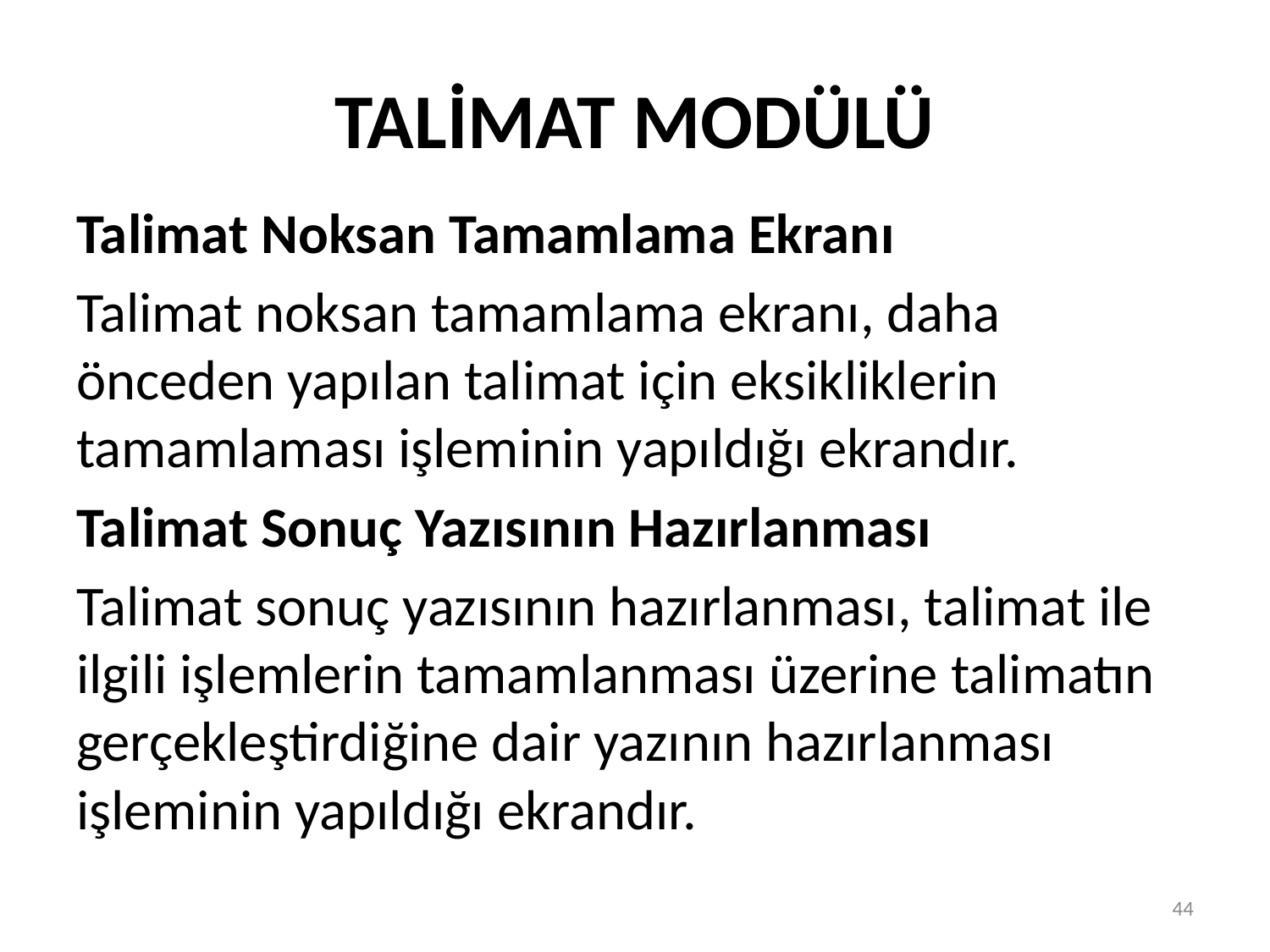

# TALİMAT MODÜLÜ
Talimat Noksan Tamamlama Ekranı
Talimat noksan tamamlama ekranı, daha önceden yapılan talimat için eksikliklerin tamamlaması işleminin yapıldığı ekrandır.
Talimat Sonuç Yazısının Hazırlanması
Talimat sonuç yazısının hazırlanması, talimat ile ilgili işlemlerin tamamlanması üzerine talimatın gerçekleştirdiğine dair yazının hazırlanması işleminin yapıldığı ekrandır.
44